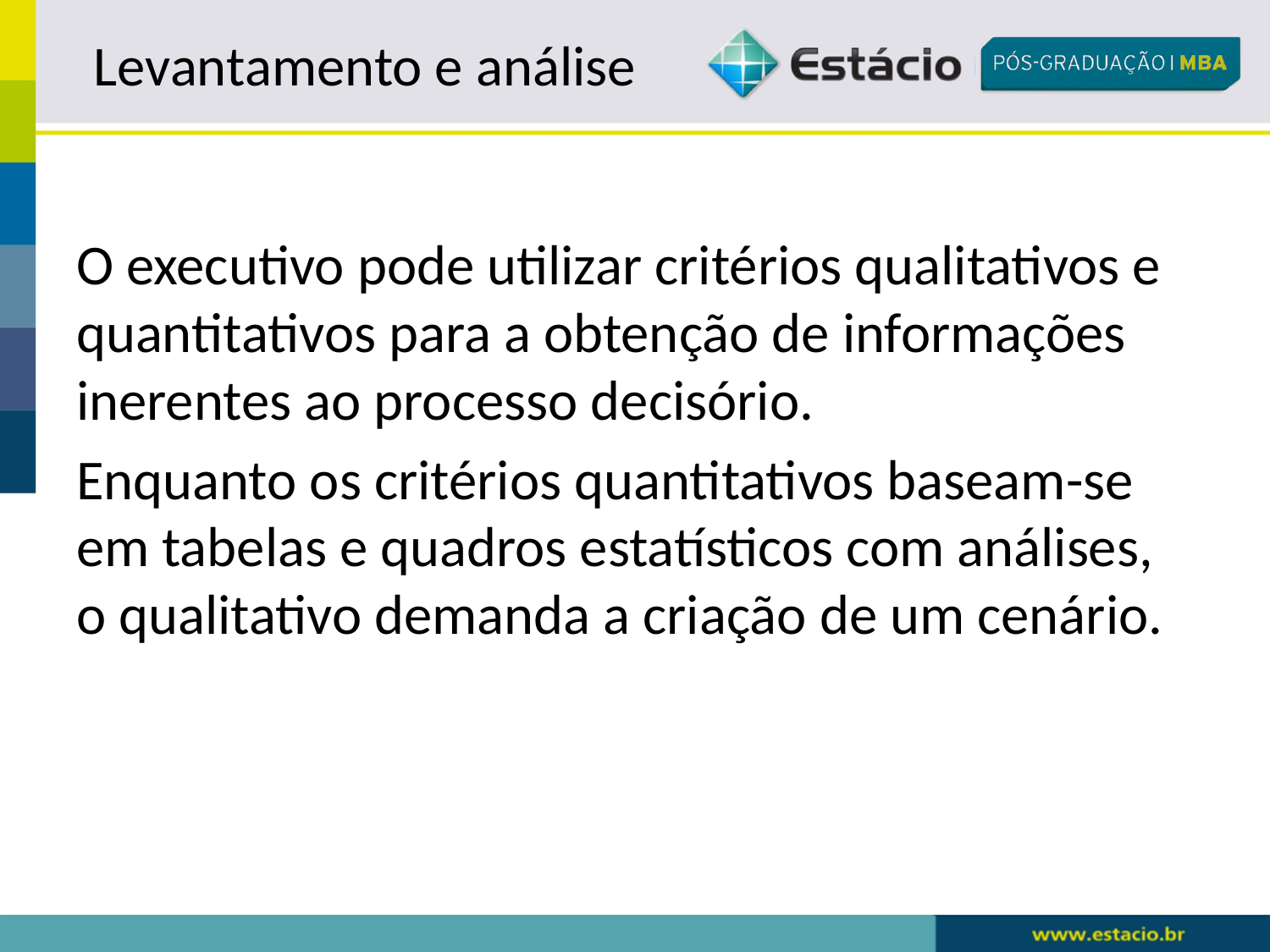

# Levantamento e análise
O executivo pode utilizar critérios qualitativos e quantitativos para a obtenção de informações inerentes ao processo decisório.
Enquanto os critérios quantitativos baseam-se em tabelas e quadros estatísticos com análises, o qualitativo demanda a criação de um cenário.